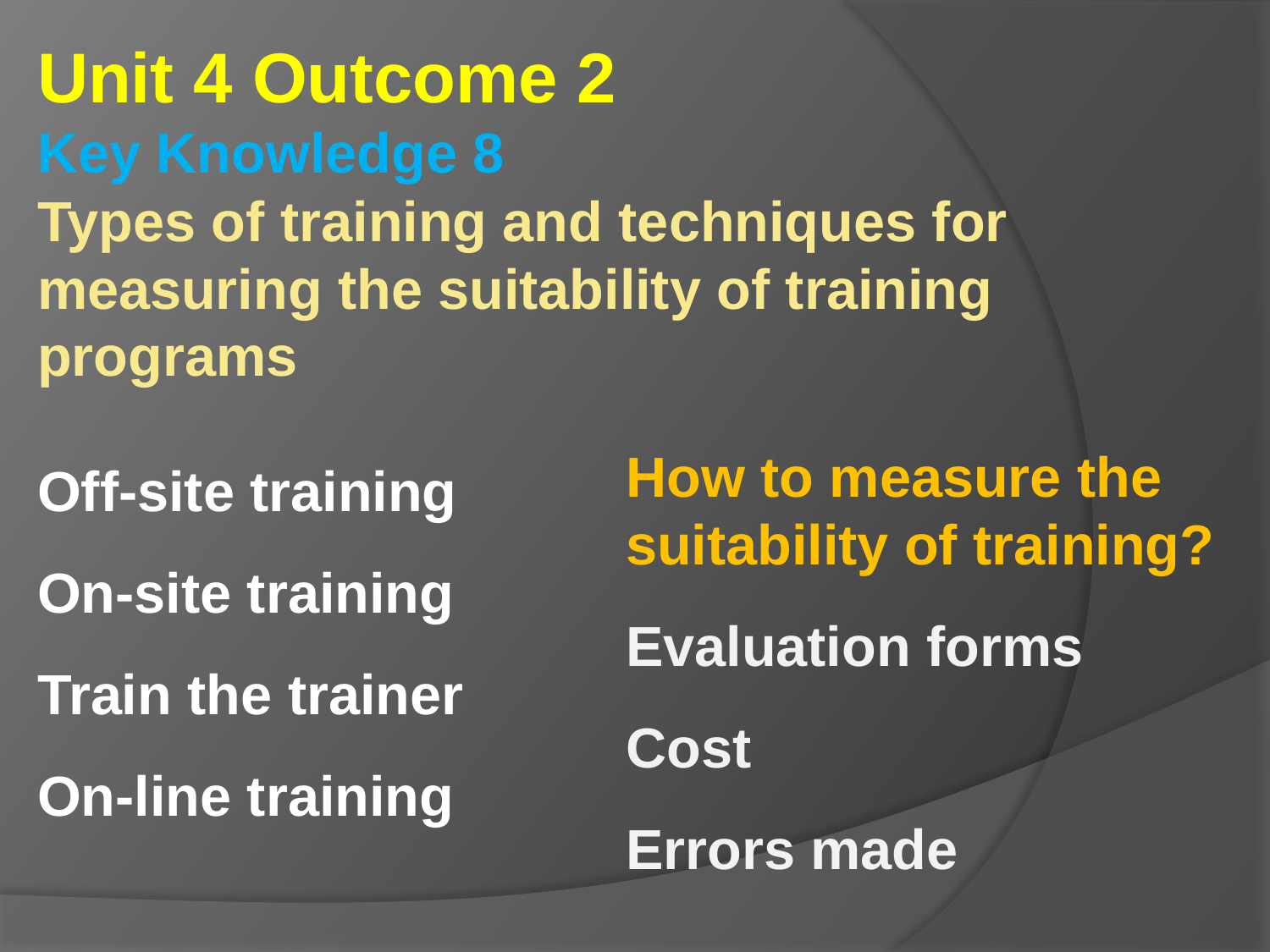

Unit 4 Outcome 2
Key Knowledge 8
Types of training and techniques for measuring the suitability of training programs

Off-site training

On-site training

Train the trainer

On-line training
How to measure the suitability of training?

Evaluation forms

Cost
Errors made